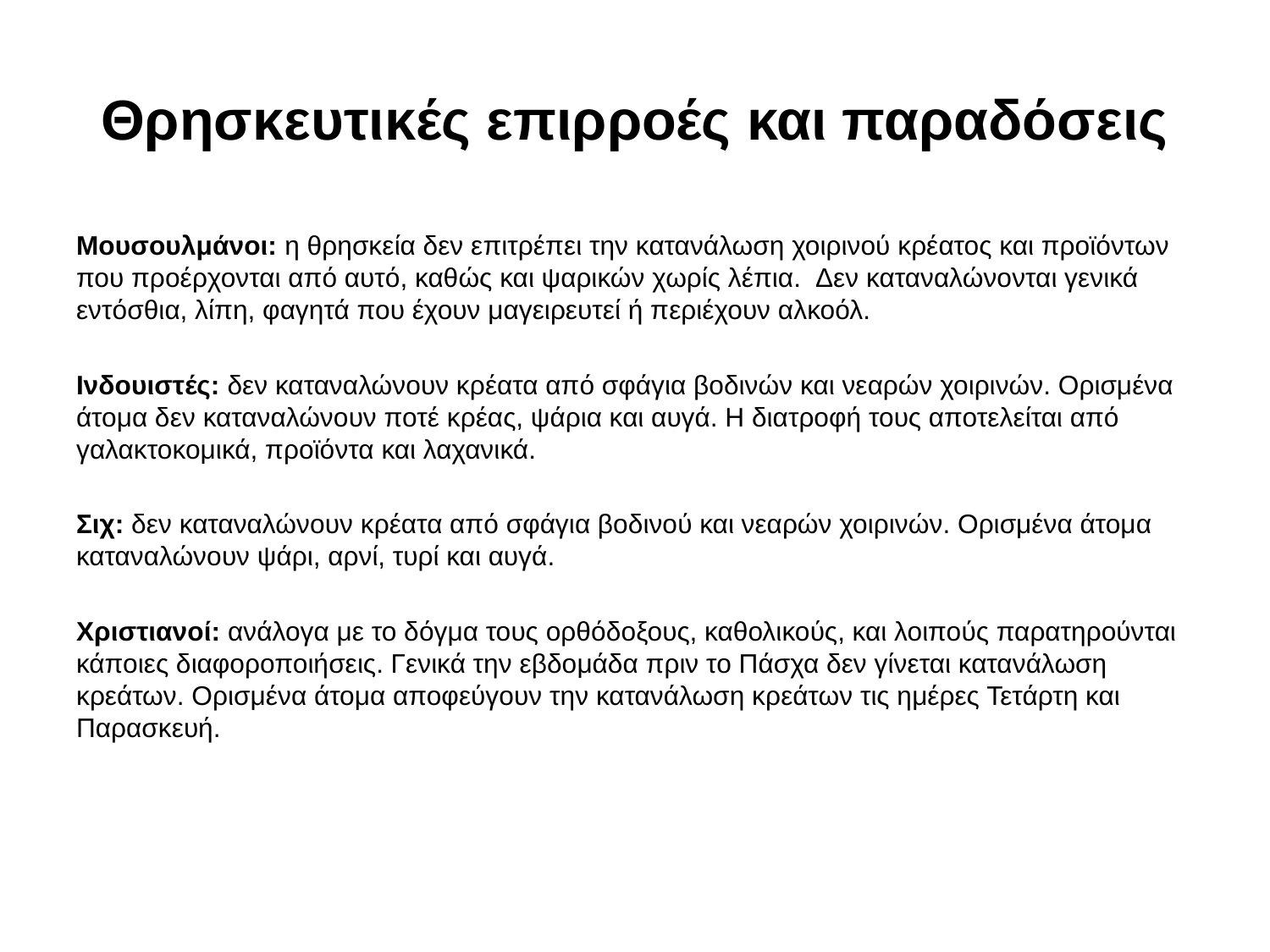

# Θρησκευτικές επιρροές και παραδόσεις
Μουσουλμάνοι: η θρησκεία δεν επιτρέπει την κατανάλωση χοιρινού κρέατος και προϊόντων που προέρχονται από αυτό, καθώς και ψαρικών χωρίς λέπια.  Δεν καταναλώνονται γενικά εντόσθια, λίπη, φαγητά που έχουν μαγειρευτεί ή περιέχουν αλκοόλ.

Ινδουιστές: δεν καταναλώνουν κρέατα από σφάγια βοδινών και νεαρών χοιρινών. Ορισμένα άτομα δεν καταναλώνουν ποτέ κρέας, ψάρια και αυγά. Η διατροφή τους αποτελείται από γαλακτοκομικά, προϊόντα και λαχανικά.

Σιχ: δεν καταναλώνουν κρέατα από σφάγια βοδινού και νεαρών χοιρινών. Ορισμένα άτομα καταναλώνουν ψάρι, αρνί, τυρί και αυγά.

Χριστιανοί: ανάλογα με το δόγμα τους ορθόδοξους, καθολικούς, και λοιπούς παρατηρούνται κάποιες διαφοροποιήσεις. Γενικά την εβδομάδα πριν το Πάσχα δεν γίνεται κατανάλωση κρεάτων. Ορισμένα άτομα αποφεύγουν την κατανάλωση κρεάτων τις ημέρες Τετάρτη και Παρασκευή.